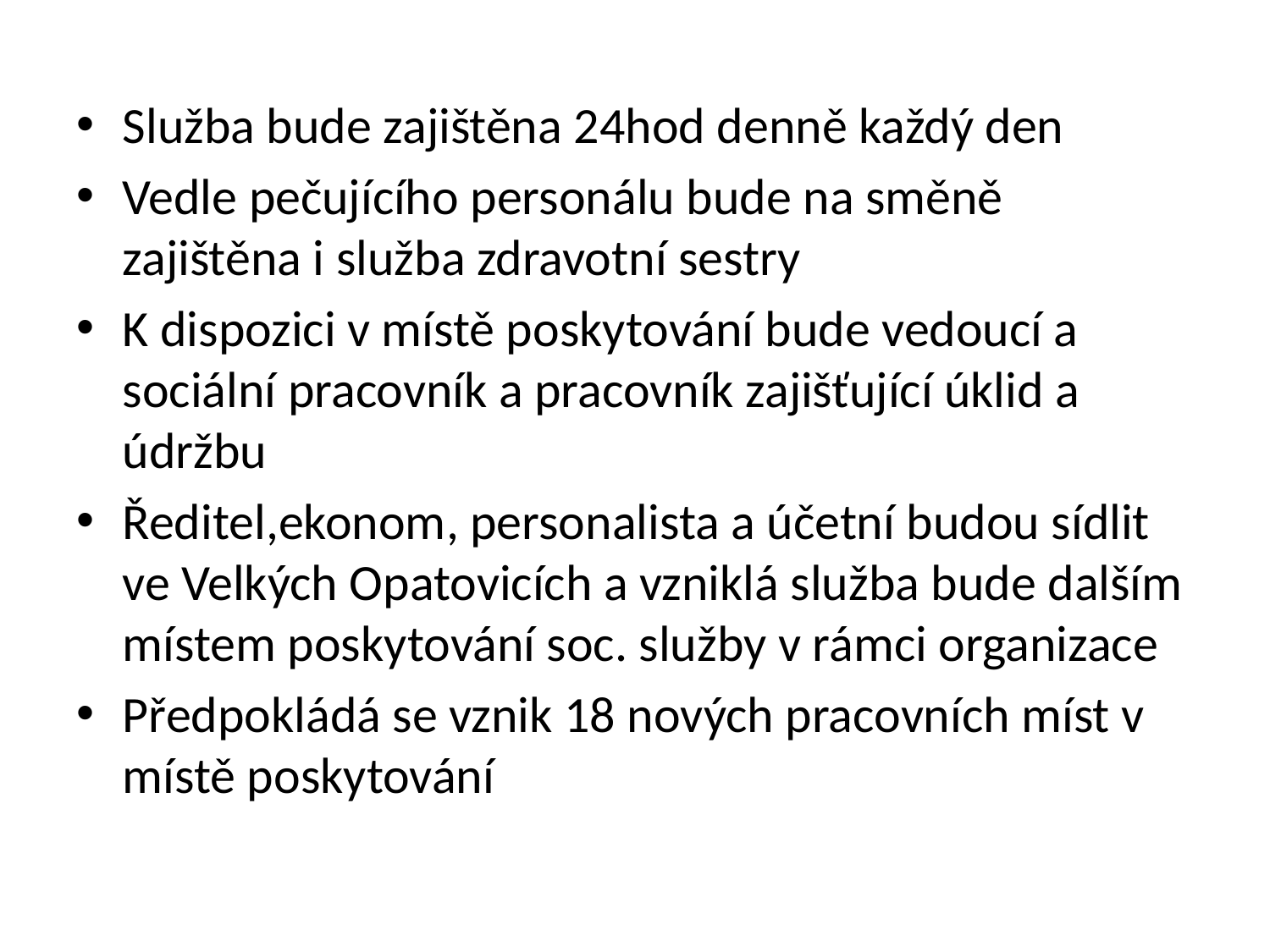

Služba bude zajištěna 24hod denně každý den
Vedle pečujícího personálu bude na směně zajištěna i služba zdravotní sestry
K dispozici v místě poskytování bude vedoucí a sociální pracovník a pracovník zajišťující úklid a údržbu
Ředitel,ekonom, personalista a účetní budou sídlit ve Velkých Opatovicích a vzniklá služba bude dalším místem poskytování soc. služby v rámci organizace
Předpokládá se vznik 18 nových pracovních míst v místě poskytování